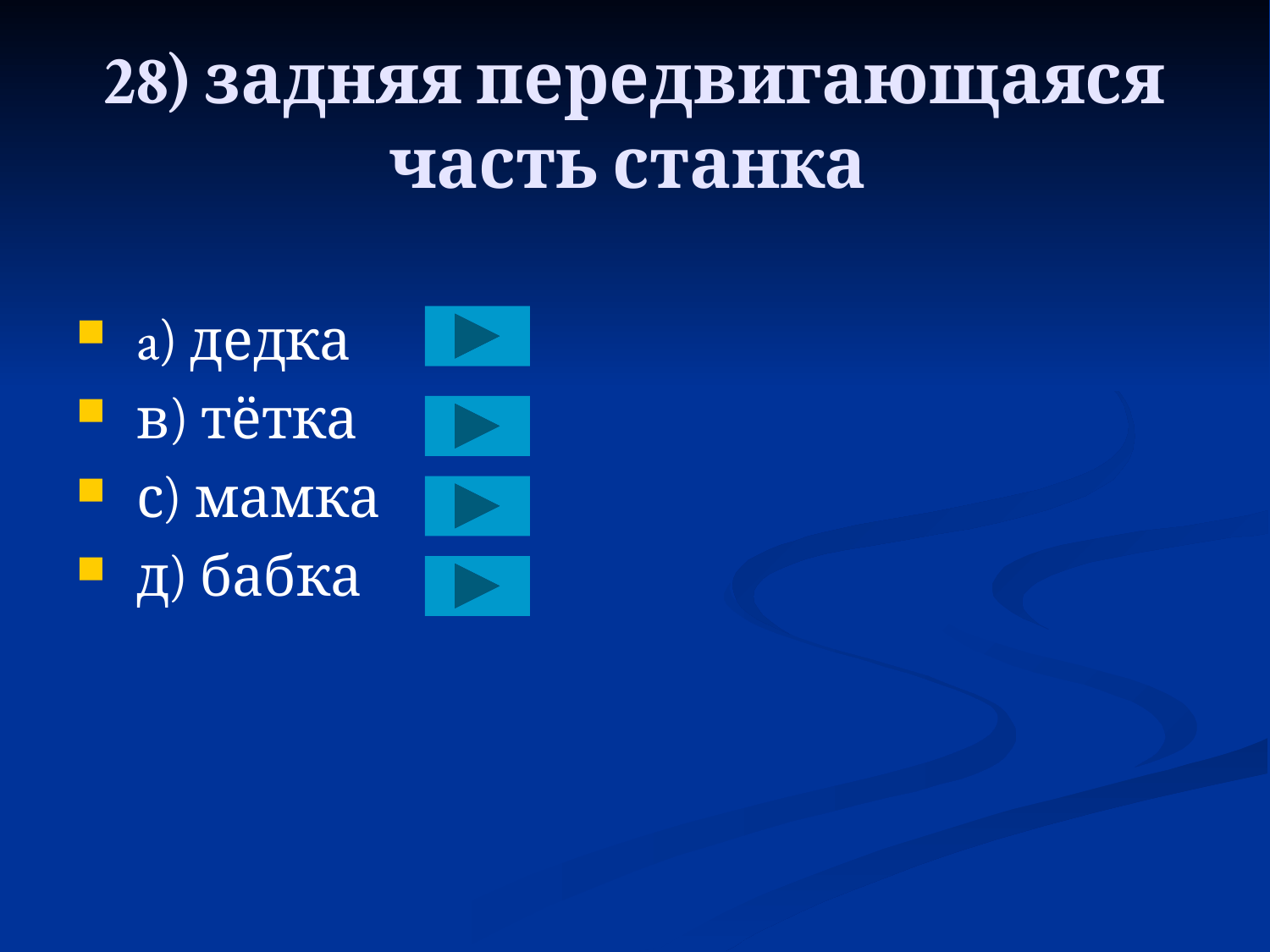

# 28) задняя передвигающаяся часть станка
 a) дедка
 в) тётка
 с) мамка
 д) бабка